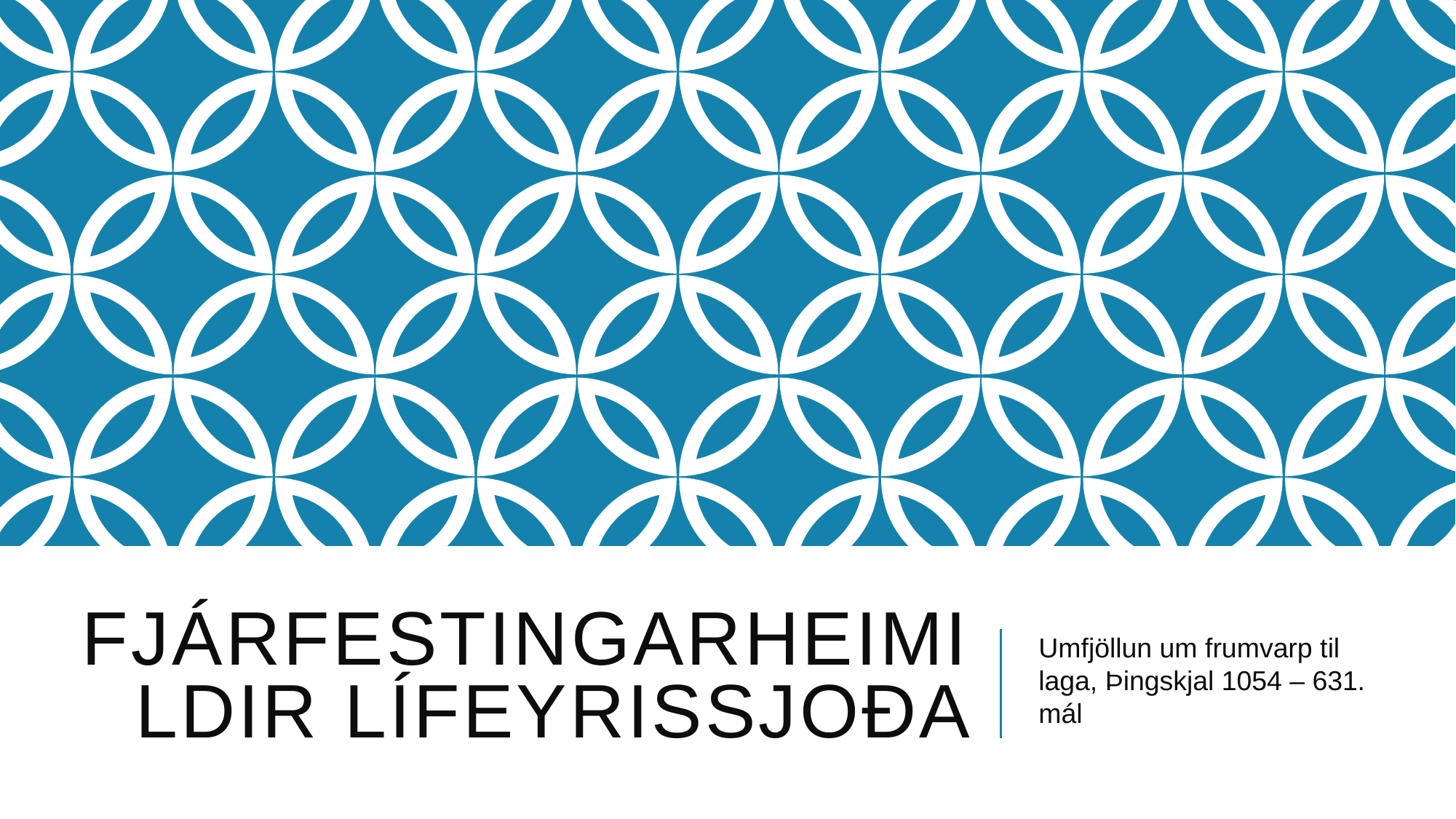

# Fjárfestingarheimildir lífeyrissjoða
Umfjöllun um frumvarp til laga, Þingskjal 1054 – 631. mál